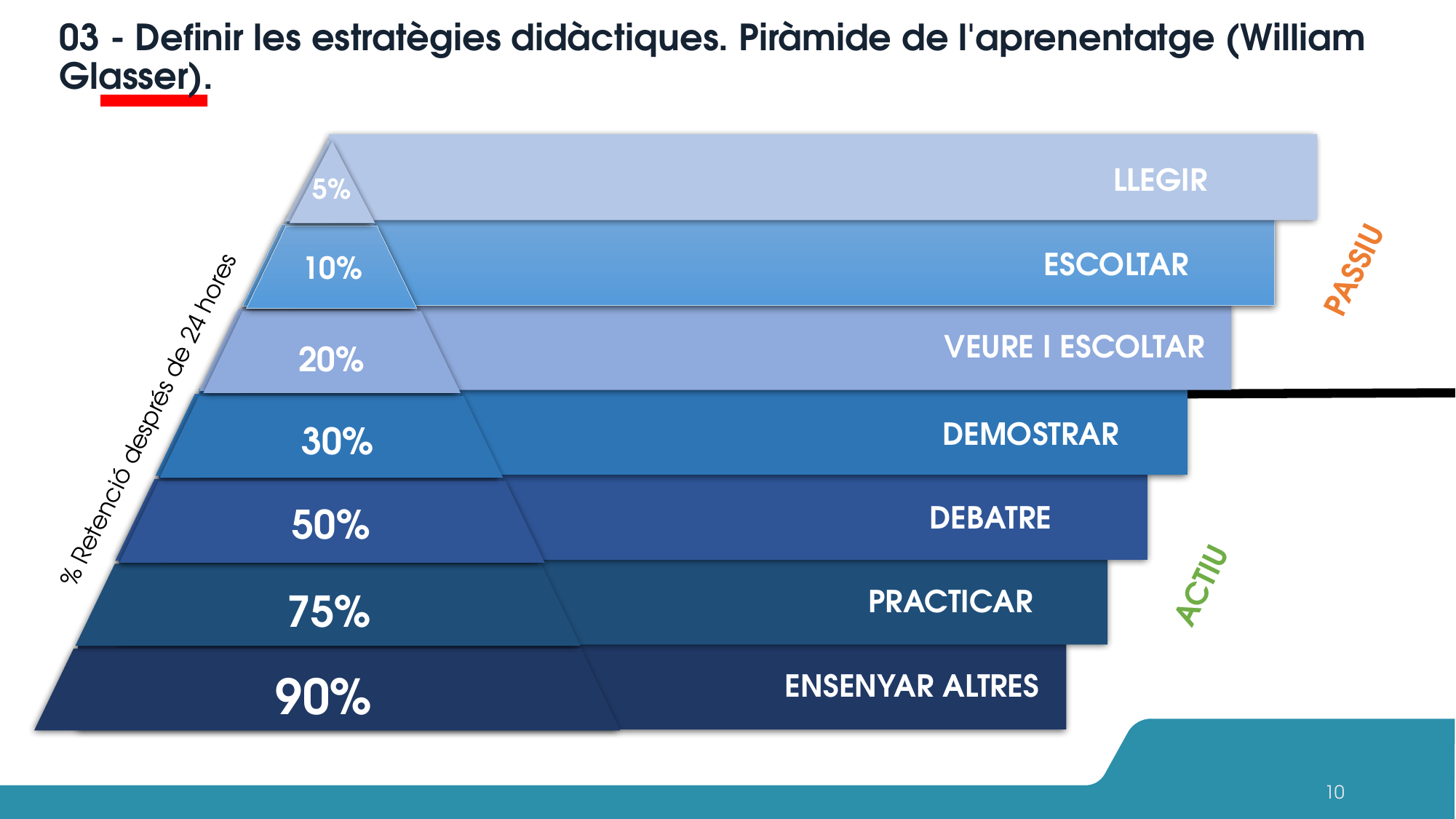

# 03 - Definir les estratègies didàctiques. Piràmide de l'aprenentatge (William Glasser).

LLEGIR
5%

ESCOLTAR
10%
PASSIU

VEURE I ESCOLTAR
20%

% Retenció després de 24 hores
DEMOSTRAR
30%

DEBATRE
50%

ACTIU

PRACTICAR
75%

90%
ENSENYAR ALTRES
10